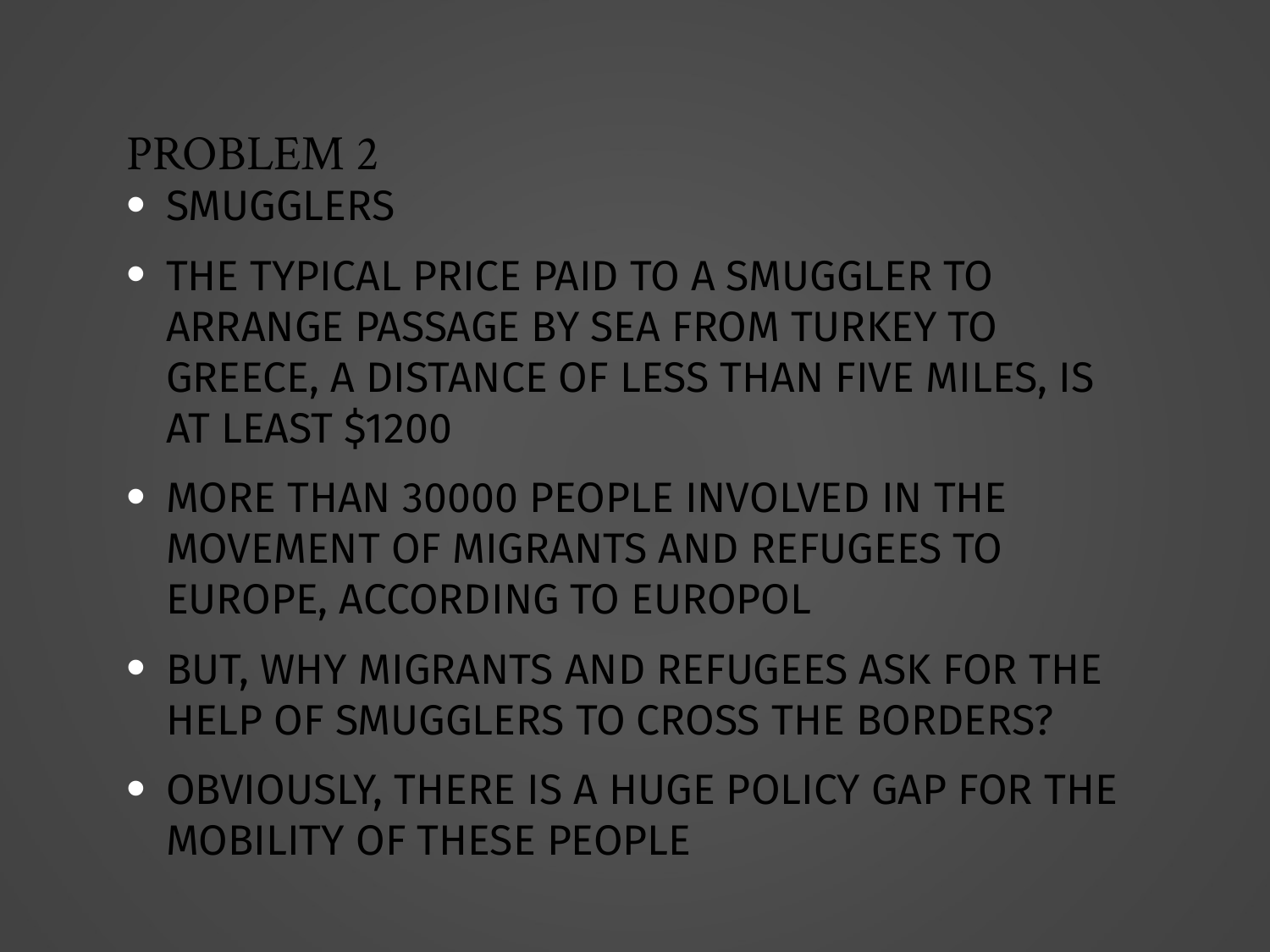

# Problem 2
Smugglers
The typical price paid to a smuggler to arrange passage by sea from turkey to Greece, a distance of less than five miles, is at least $1200
More than 30000 people involved in the movement of migrants and refugees to Europe, according to Europol
But, why migrants and refugees ask for the help of smugglers to cross the borders?
Obviously, there is a huge policy gap for the mobility of these people